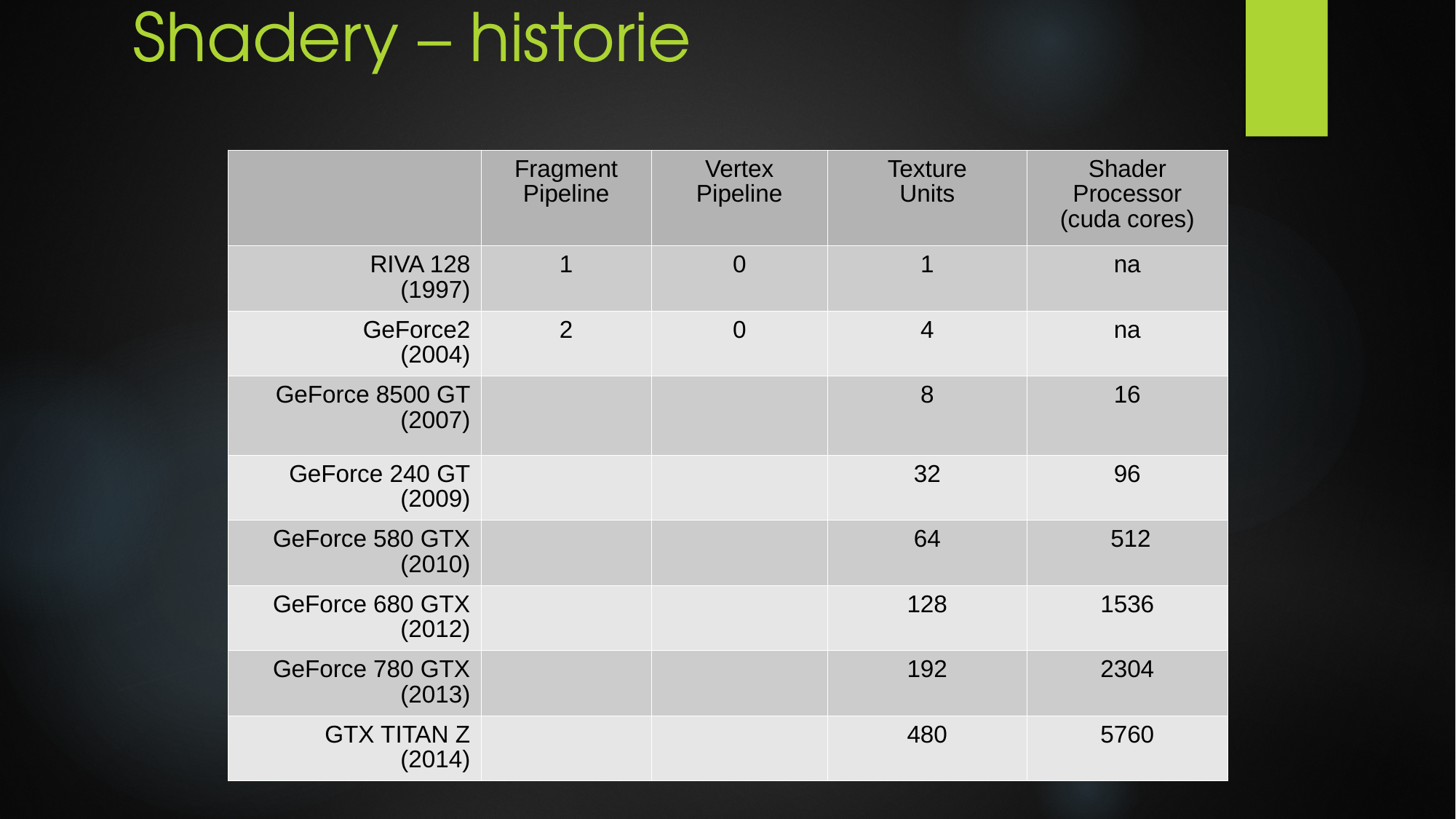

# Shadery – historie
|  | Fragment Pipeline | Vertex Pipeline | Texture Units | Shader Processor (cuda cores) |
| --- | --- | --- | --- | --- |
| RIVA 128 (1997) | 1 | 0 | 1 | na |
| GeForce2 (2004) | 2 | 0 | 4 | na |
| GeForce 8500 GT (2007) |  |  | 8 | 16 |
| GeForce 240 GT (2009) |  |  | 32 | 96 |
| GeForce 580 GTX (2010) |  |  | 64 | 512 |
| GeForce 680 GTX (2012) |  |  | 128 | 1536 |
| GeForce 780 GTX (2013) |  |  | 192 | 2304 |
| GTX TITAN Z (2014) |  |  | 480 | 5760 |